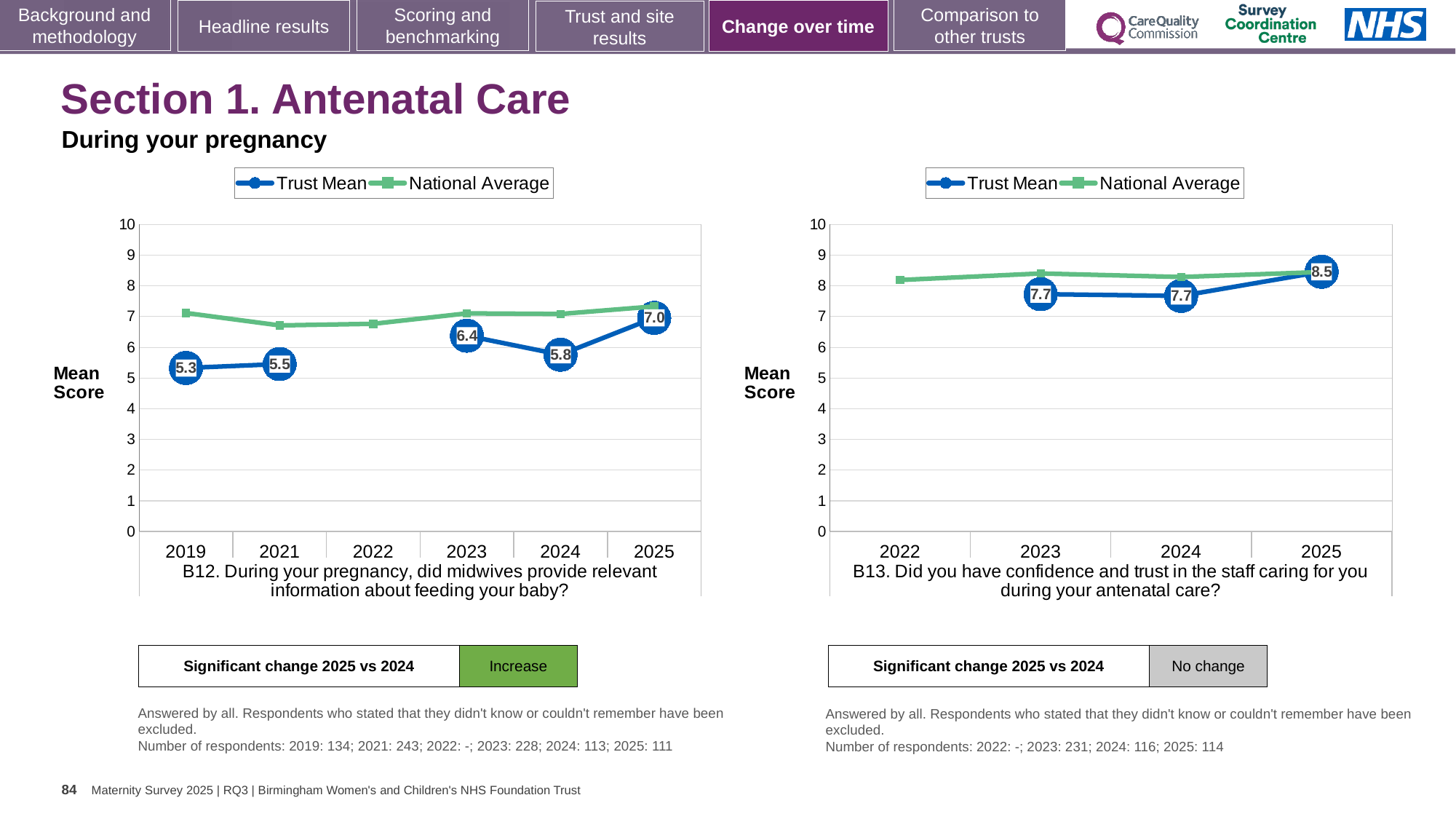

# Section 1. Antenatal Care
During your pregnancy

### Chart

| Category | Trust Mean | National Average |
|---|---|---|
| 2019 | 5.326973673286762 | 7.11590613682252 |
| 2021 | 5.453847232454549 | 6.712096009519414 |
| 2022 | None | 6.763921823097865 |
| 2023 | 6.376778571392521 | 7.103922167583505 |
| 2024 | 5.758595532786841 | 7.085004815231129 |
| 2025 | 6.957979765790173 | 7.331314827208904 |

### Chart

| Category | Trust Mean | National Average |
|---|---|---|
| 2022 | None | 8.190148194482877 |
| 2023 | 7.730052928526189 | 8.402609777939114 |
| 2024 | 7.672429395306258 | 8.288316971491675 |
| 2025 | 8.458518298467903 | 8.449689325432477 |
| Significant change 2025 vs 2024 | Increase |
| --- | --- |
| Significant change 2025 vs 2024 | No change |
| --- | --- |
Answered by all. Respondents who stated that they didn't know or couldn't remember have been excluded.
Number of respondents: 2019: 134; 2021: 243; 2022: -; 2023: 228; 2024: 113; 2025: 111
Answered by all. Respondents who stated that they didn't know or couldn't remember have been excluded.
Number of respondents: 2022: -; 2023: 231; 2024: 116; 2025: 114
84